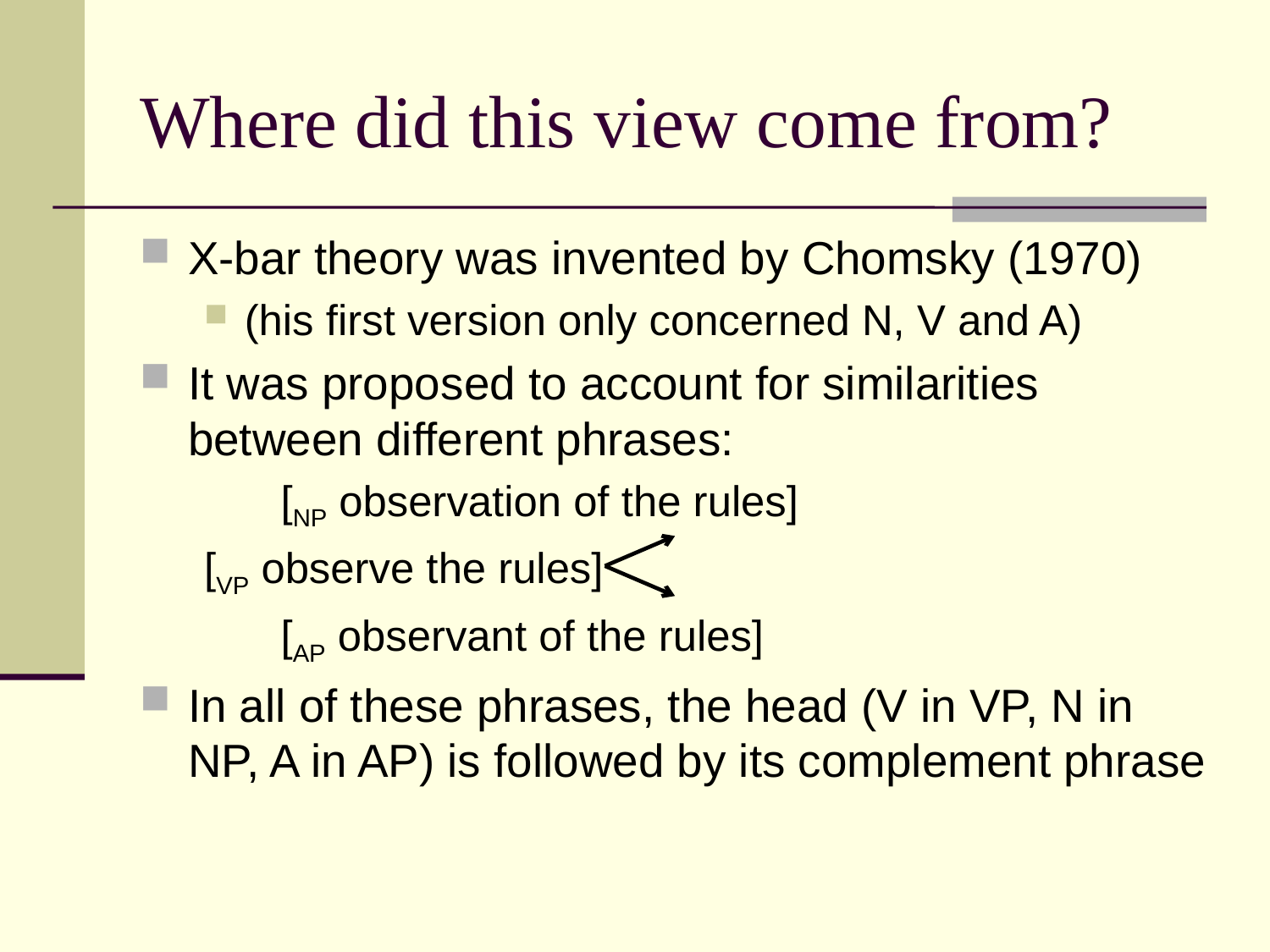

# Where did this view come from?
X-bar theory was invented by Chomsky (1970)
(his first version only concerned N, V and A)
It was proposed to account for similarities between different phrases:
					   [NP observation of the rules]
[VP observe the rules]
					   [AP observant of the rules]
In all of these phrases, the head (V in VP, N in NP, A in AP) is followed by its complement phrase